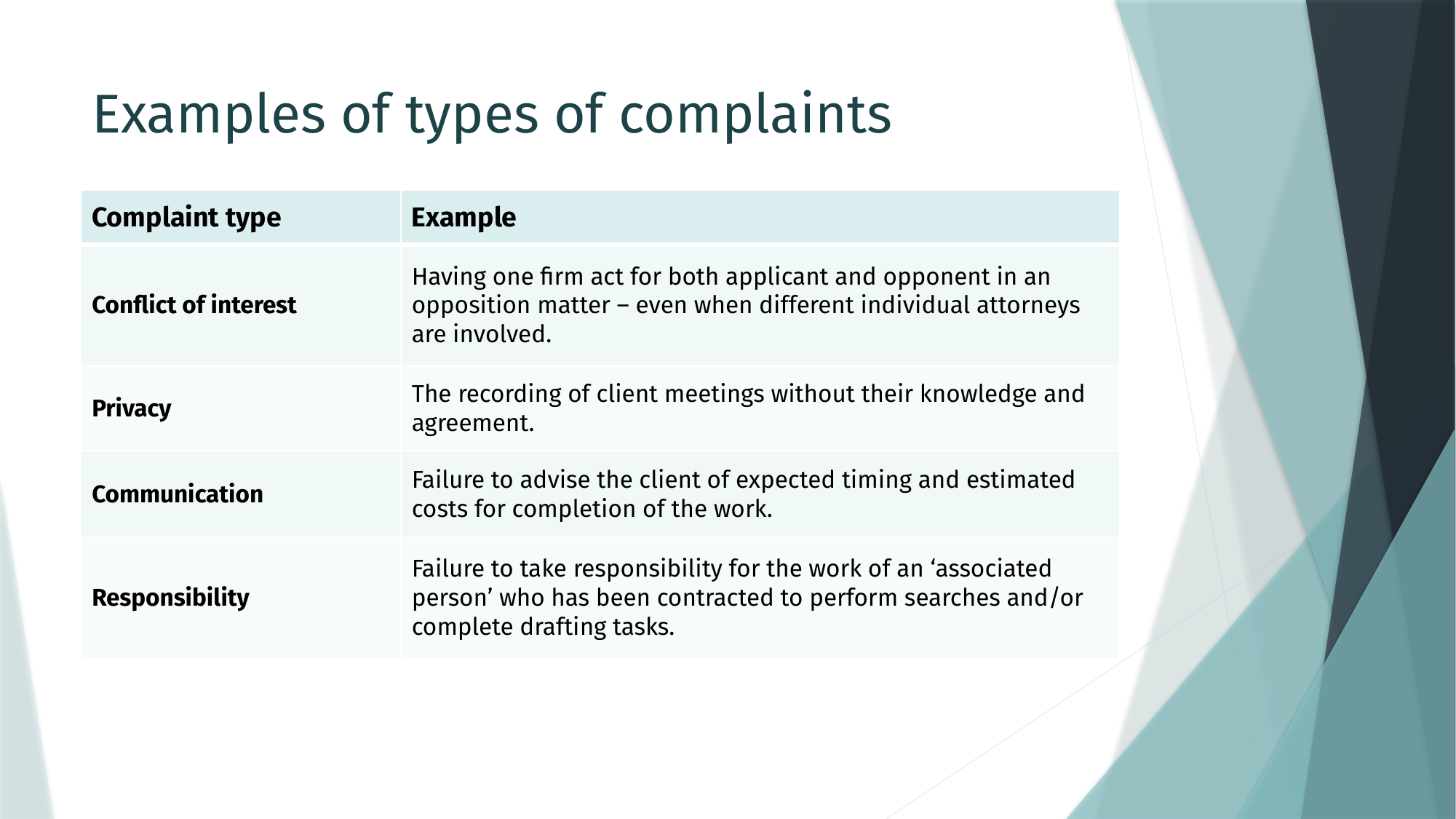

# Examples of types of complaints
| Complaint type | Example |
| --- | --- |
| Conflict of interest | Having one firm act for both applicant and opponent in an opposition matter – even when different individual attorneys are involved. |
| Privacy | The recording of client meetings without their knowledge and agreement. |
| Communication | Failure to advise the client of expected timing and estimated costs for completion of the work. |
| Responsibility | Failure to take responsibility for the work of an ‘associated person’ who has been contracted to perform searches and/or complete drafting tasks. |